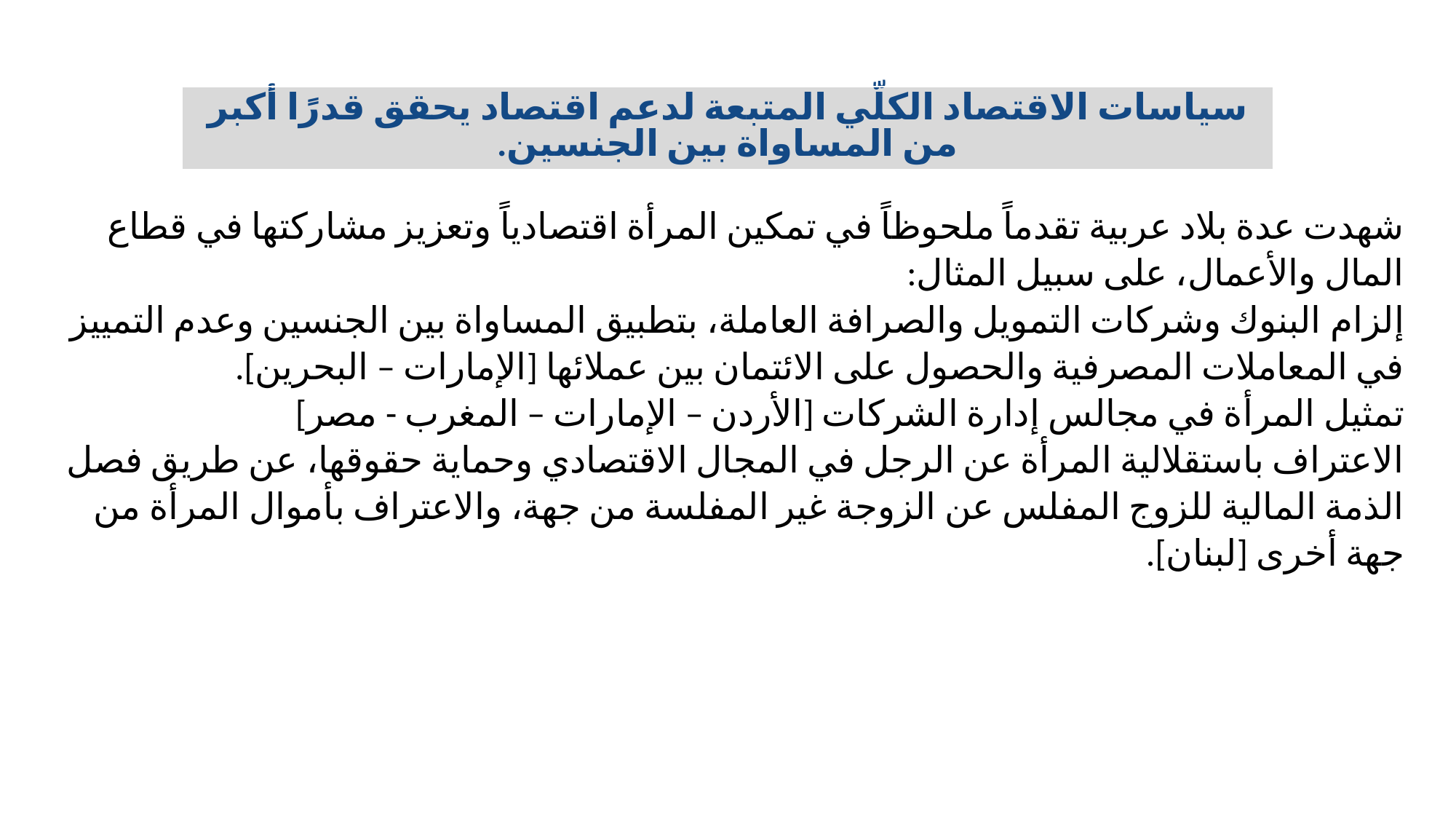

| سياسات الاقتصاد الكلّي المتبعة لدعم اقتصاد يحقق قدرًا أكبر من المساواة بين الجنسين. |
| --- |
شهدت عدة بلاد عربية تقدماً ملحوظاً في تمكين المرأة اقتصادياً وتعزيز مشاركتها في قطاع المال والأعمال، على سبيل المثال:
إلزام البنوك وشركات التمويل والصرافة العاملة، بتطبيق المساواة بين الجنسين وعدم التمييز في المعاملات المصرفية والحصول على الائتمان بين عملائها [الإمارات – البحرين].
تمثيل المرأة في مجالس إدارة الشركات [الأردن – الإمارات – المغرب - مصر]
الاعتراف باستقلالية المرأة عن الرجل في المجال الاقتصادي وحماية حقوقها، عن طريق فصل الذمة المالية للزوج المفلس عن الزوجة غير المفلسة من جهة، والاعتراف بأموال المرأة من جهة أخرى [لبنان].